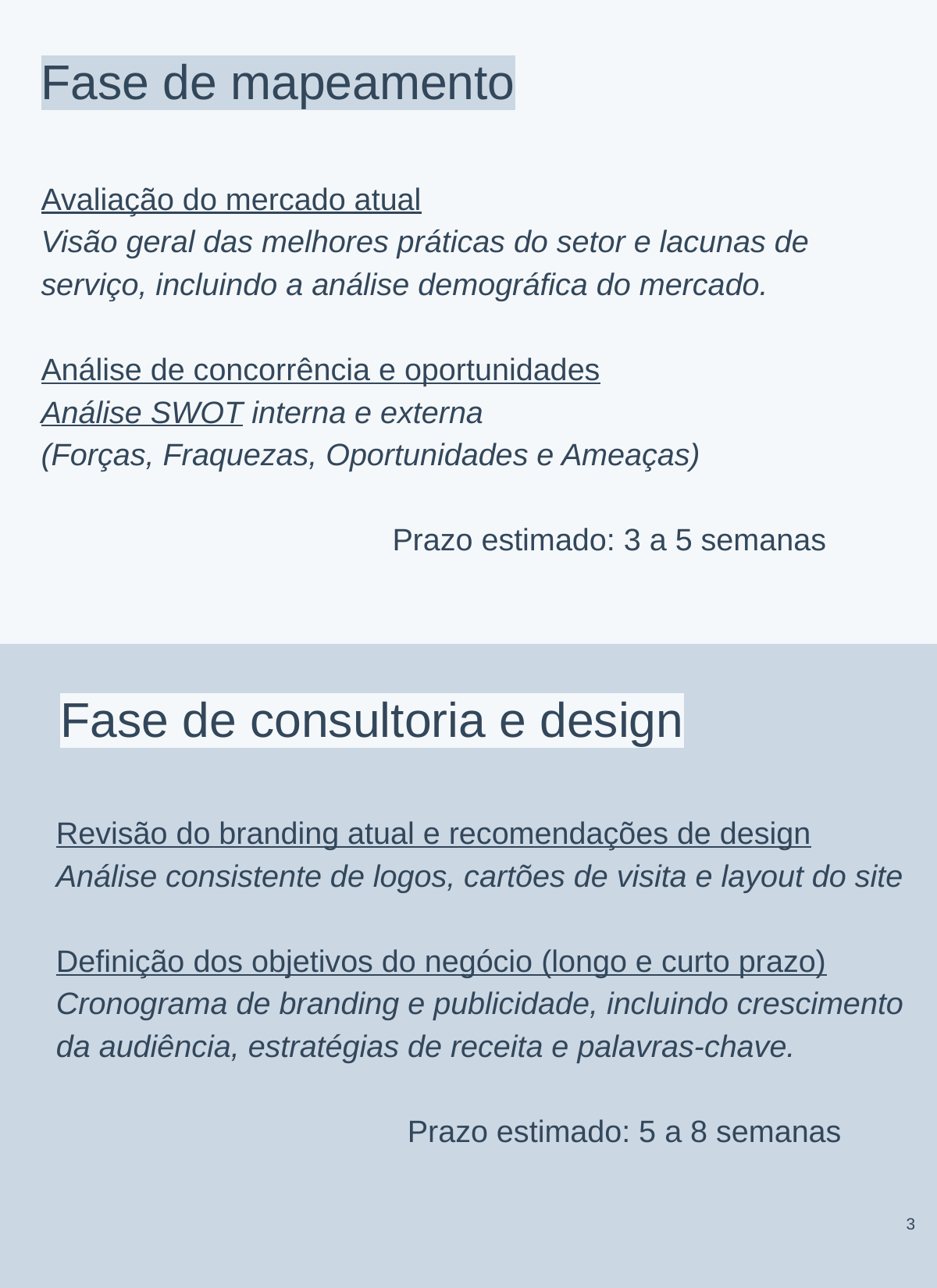

# Fase de mapeamento
Avaliação do mercado atual
Visão geral das melhores práticas do setor e lacunas de serviço, incluindo a análise demográfica do mercado.

Análise de concorrência e oportunidades
Análise SWOT interna e externa
(Forças, Fraquezas, Oportunidades e Ameaças)

			Prazo estimado: 3 a 5 semanas

Fase de consultoria e design
Revisão do branding atual e recomendações de design
Análise consistente de logos, cartões de visita e layout do site

Definição dos objetivos do negócio (longo e curto prazo)
Cronograma de branding e publicidade, incluindo crescimento da audiência, estratégias de receita e palavras-chave.
			Prazo estimado: 5 a 8 semanas

3